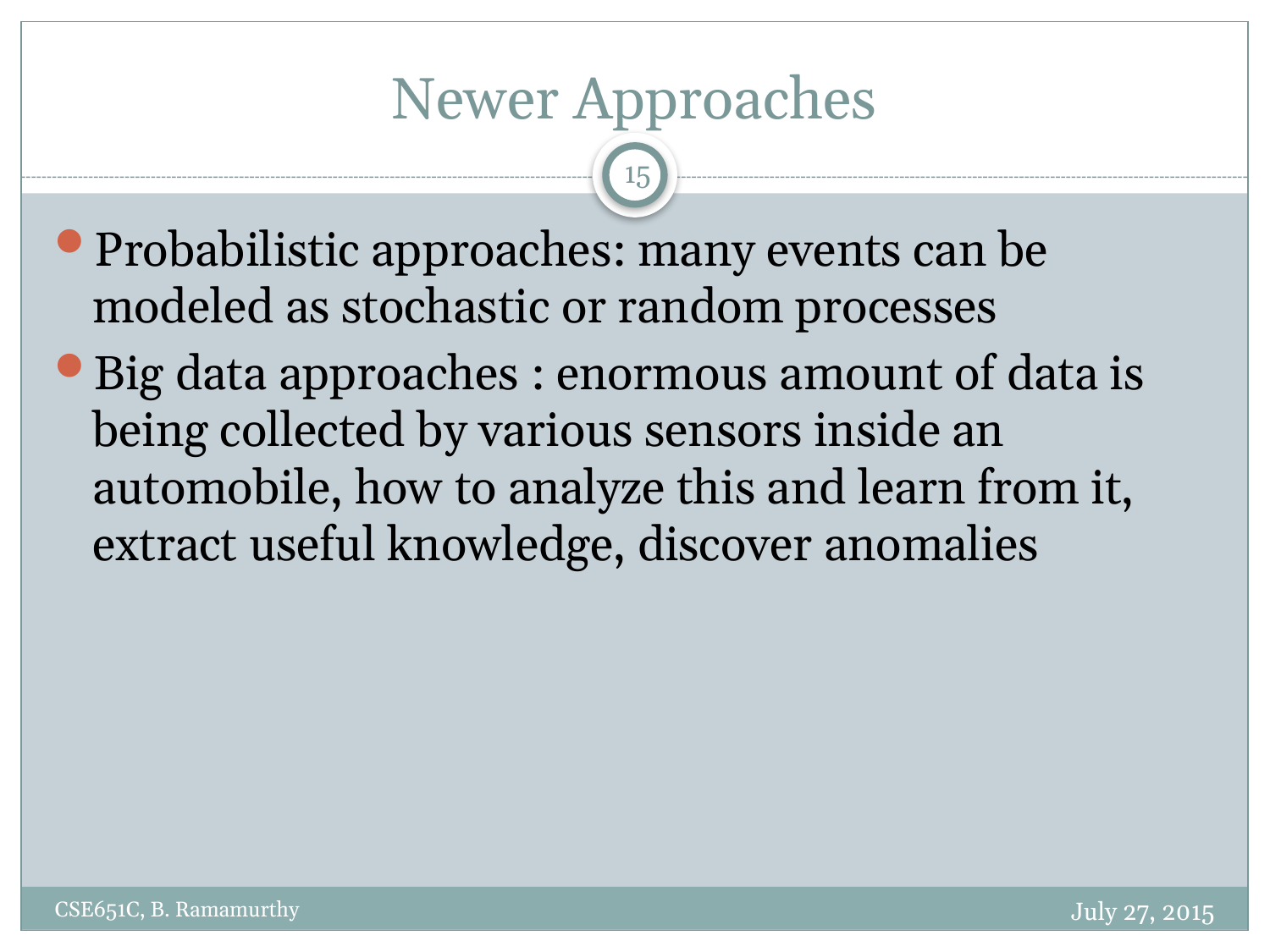

# Newer Approaches
15
Probabilistic approaches: many events can be modeled as stochastic or random processes
Big data approaches : enormous amount of data is being collected by various sensors inside an automobile, how to analyze this and learn from it, extract useful knowledge, discover anomalies

July 27, 2015
CSE651C, B. Ramamurthy